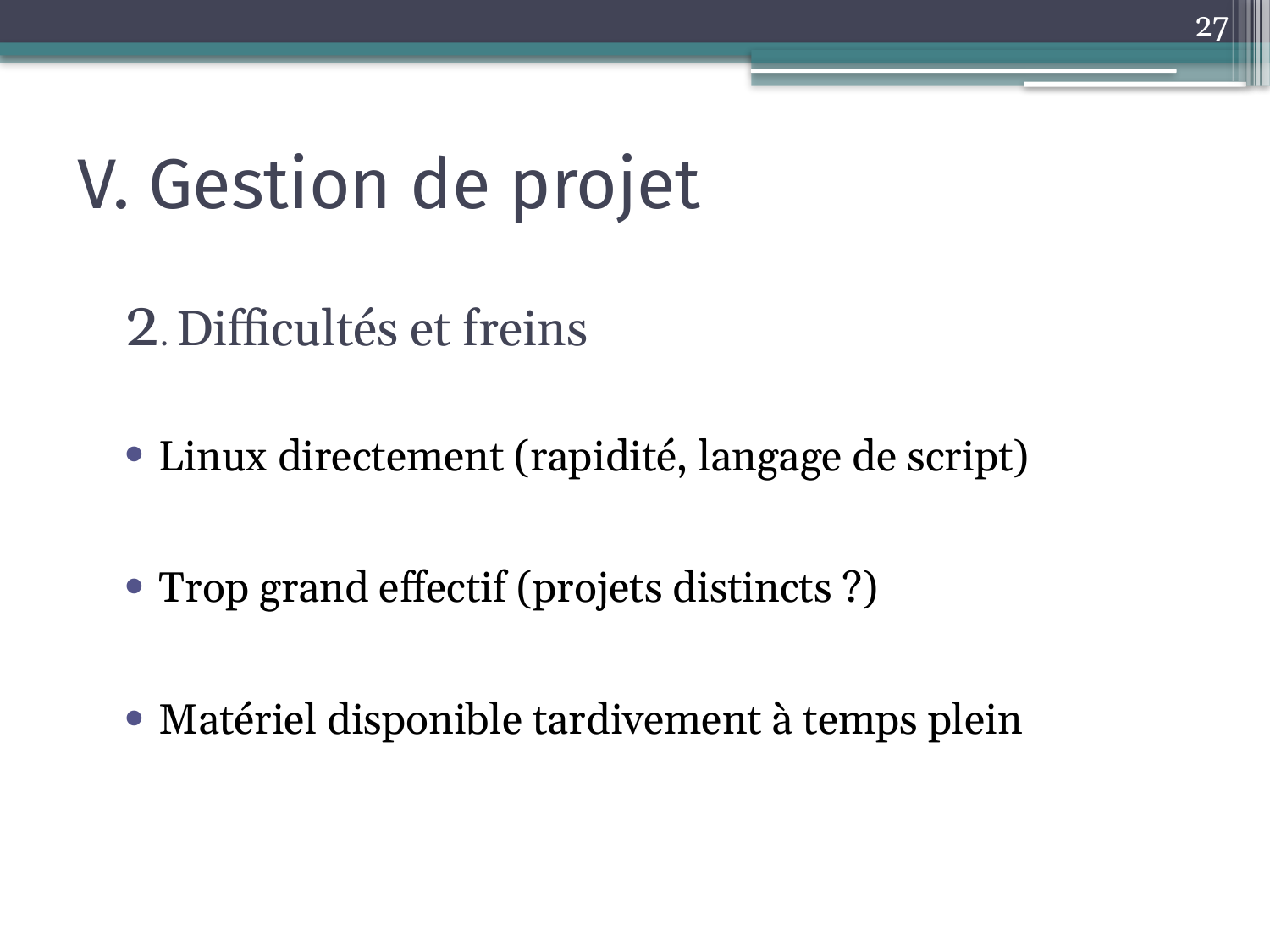

27
# V. Gestion de projet
2. Difficultés et freins

Linux directement (rapidité, langage de script)

Trop grand effectif (projets distincts ?)

Matériel disponible tardivement à temps plein